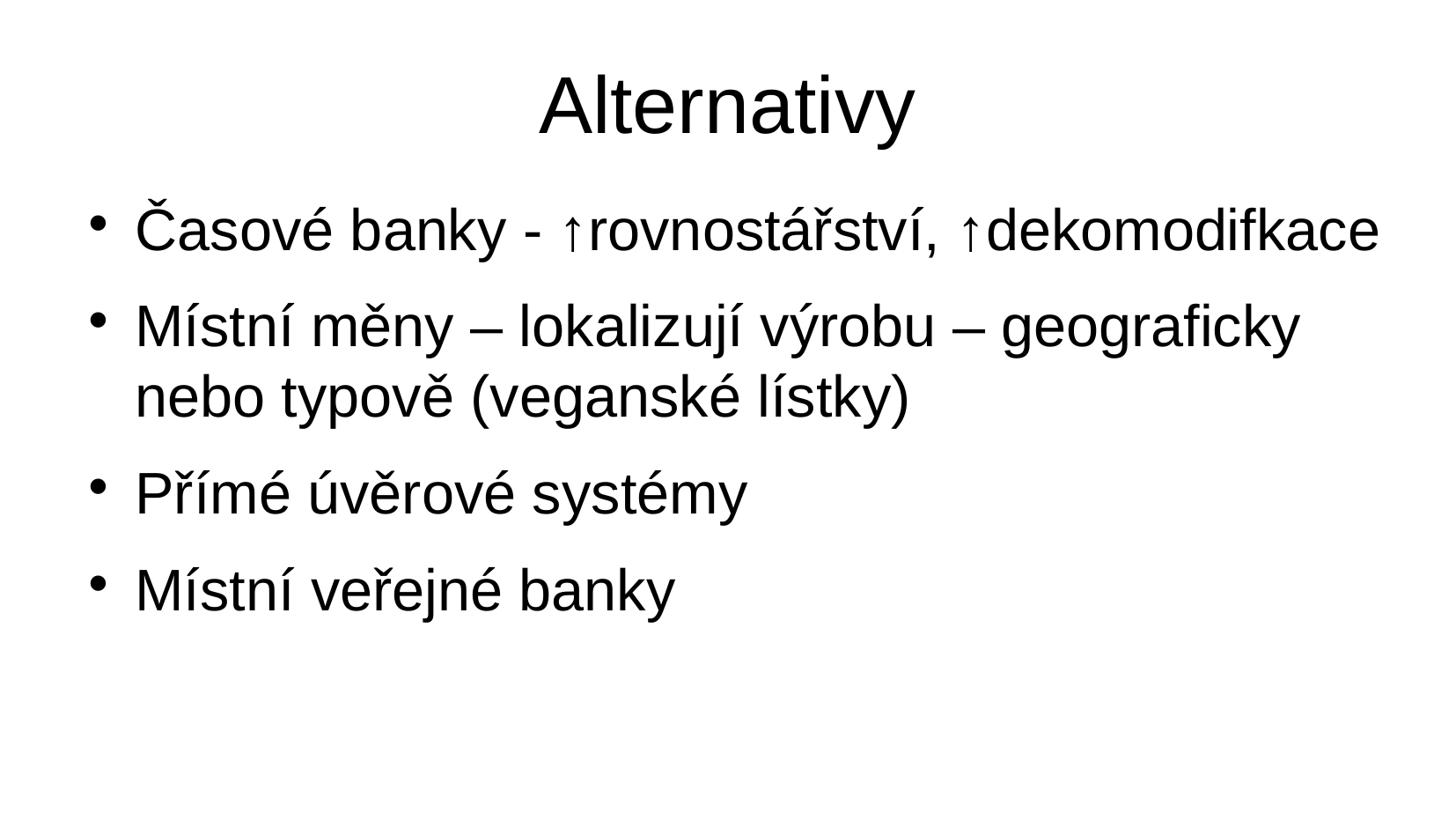

Alternativy
Časové banky - ↑rovnostářství, ↑dekomodifkace
Místní měny – lokalizují výrobu – geograficky nebo typově (veganské lístky)
Přímé úvěrové systémy
Místní veřejné banky